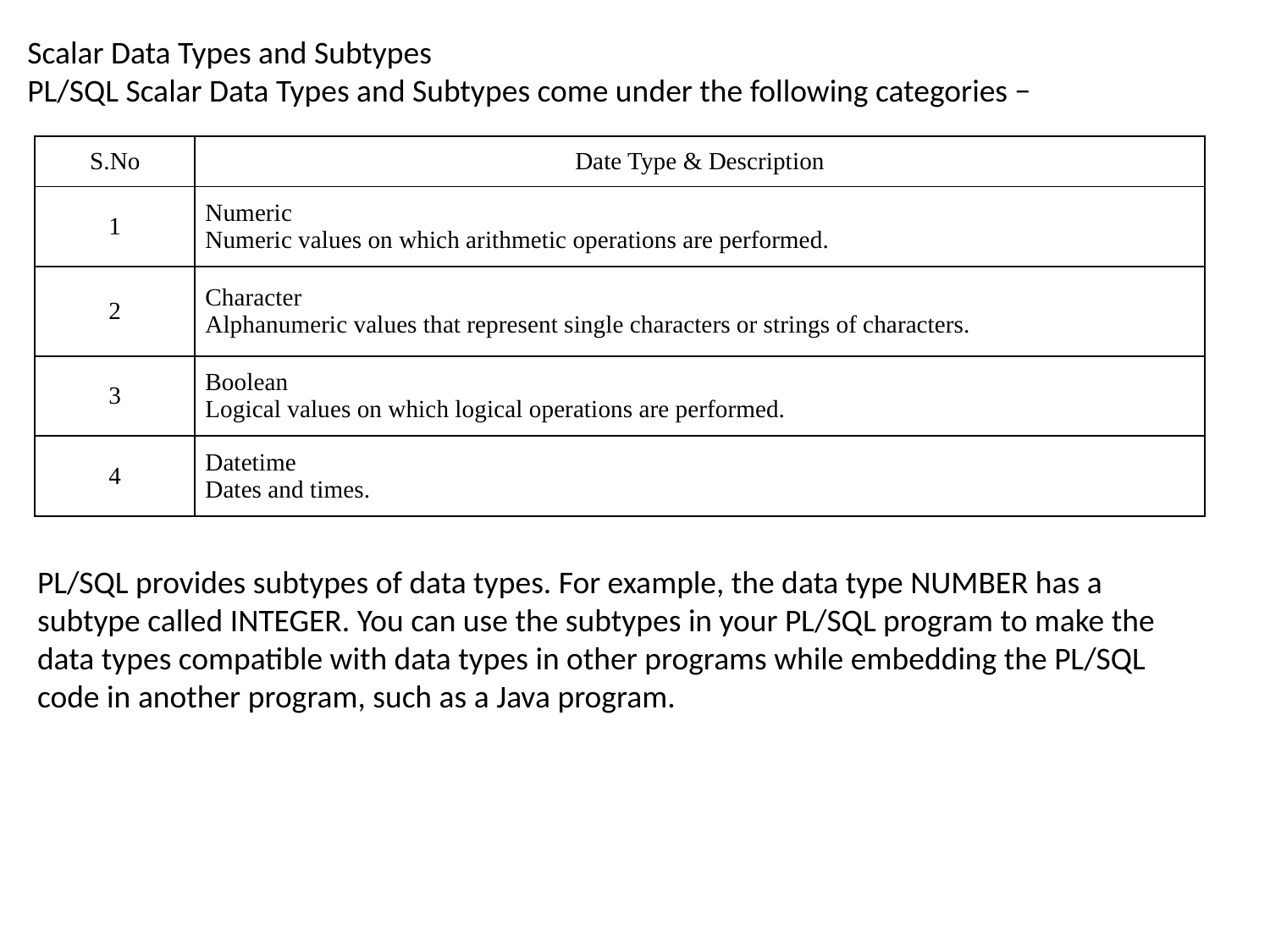

Scalar Data Types and Subtypes
PL/SQL Scalar Data Types and Subtypes come under the following categories −

| S.No | Date Type & Description |
| --- | --- |
| 1 | Numeric Numeric values on which arithmetic operations are performed. |
| 2 | Character Alphanumeric values that represent single characters or strings of characters. |
| 3 | Boolean Logical values on which logical operations are performed. |
| 4 | Datetime Dates and times. |
PL/SQL provides subtypes of data types. For example, the data type NUMBER has a subtype called INTEGER. You can use the subtypes in your PL/SQL program to make the data types compatible with data types in other programs while embedding the PL/SQL code in another program, such as a Java program.